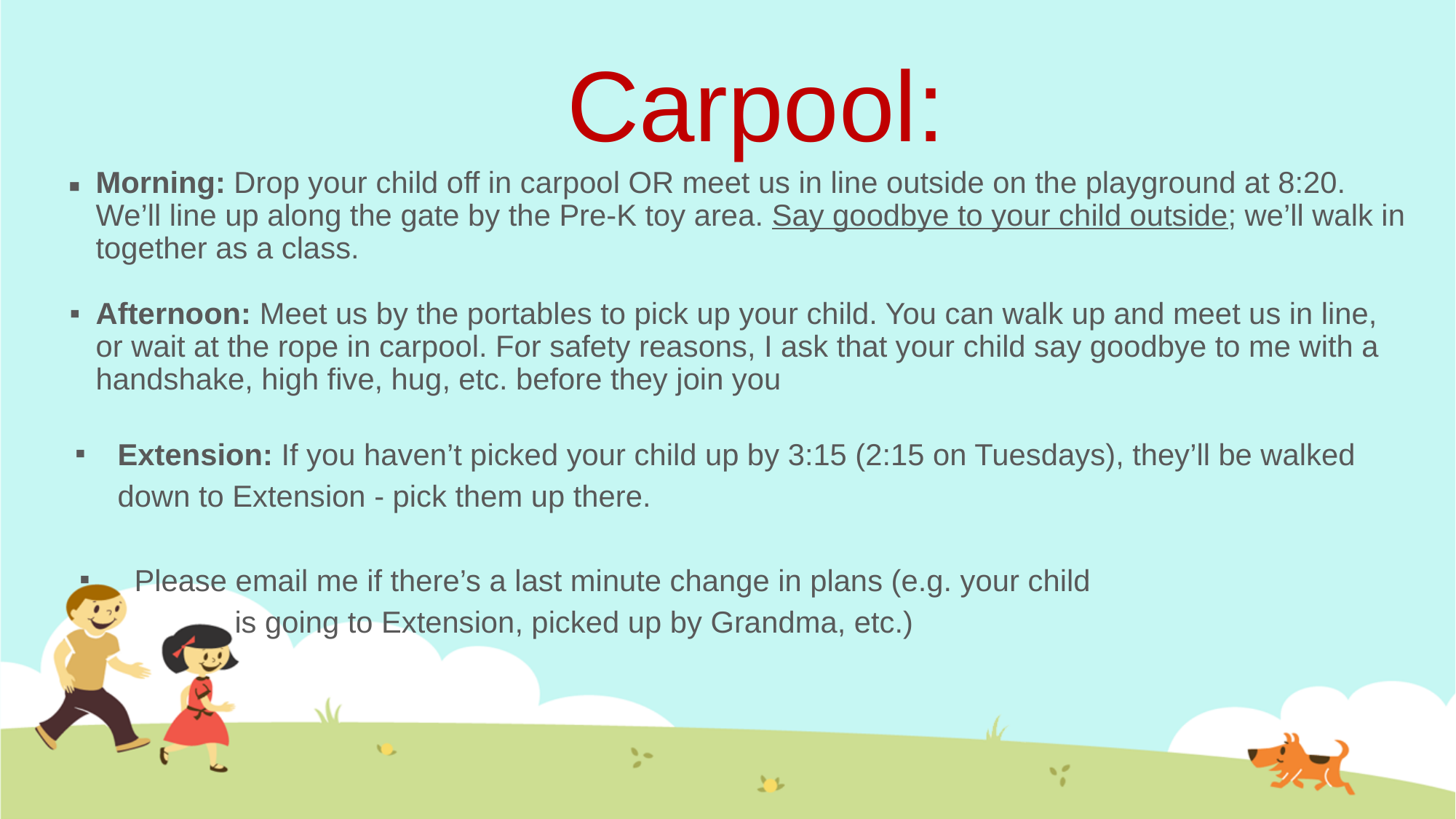

# Carpool:
Morning: Drop your child off in carpool OR meet us in line outside on the playground at 8:20. We’ll line up along the gate by the Pre-K toy area. Say goodbye to your child outside; we’ll walk in together as a class.

Afternoon: Meet us by the portables to pick up your child. You can walk up and meet us in line, or wait at the rope in carpool. For safety reasons, I ask that your child say goodbye to me with a handshake, high five, hug, etc. before they join you

Extension: If you haven’t picked your child up by 3:15 (2:15 on Tuesdays), they’ll be walked down to Extension - pick them up there.

  Please email me if there’s a last minute change in plans (e.g. your child
              is going to Extension, picked up by Grandma, etc.)